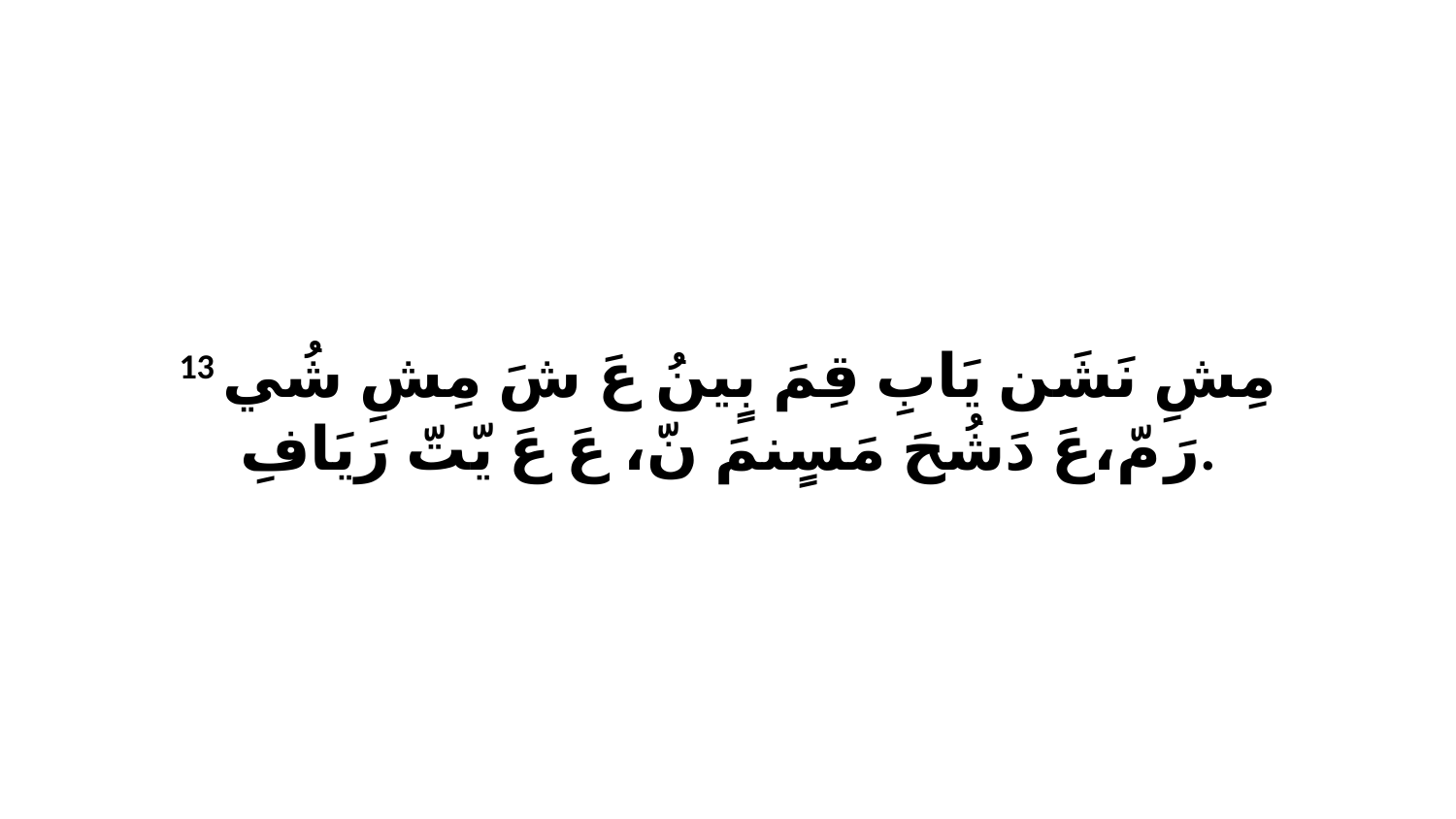

13 مِشِ نَشَن يَابِ قِمَ بٍينُ عَ شَ مِشِ شُي رَ مّ،عَ دَشُحَ مَسٍنمَ نّ، عَ عَ يّتّ رَيَافِ.